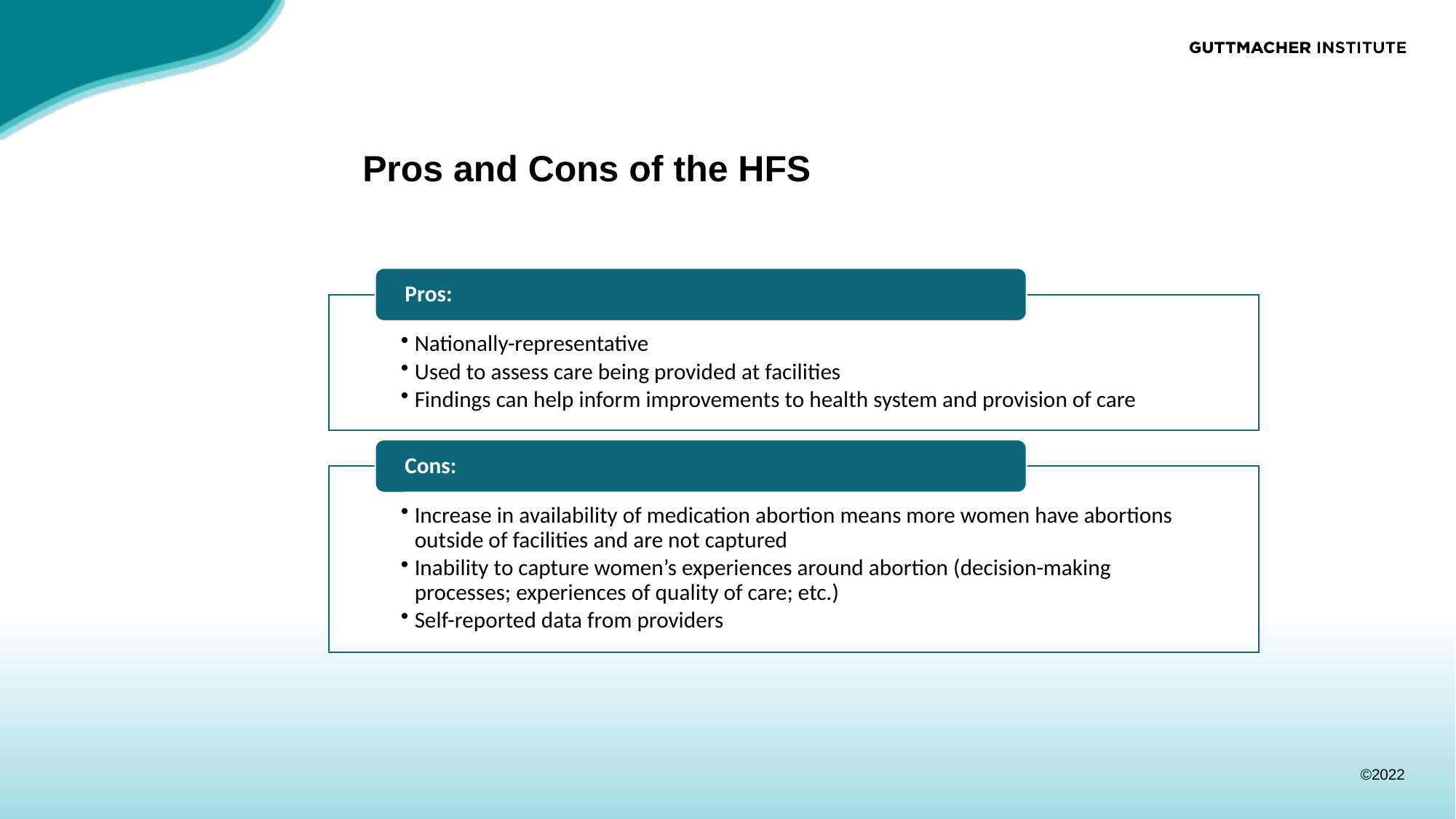

# Pros and Cons of the HFS
Nationally-representative
Used to assess care being provided at facilities
Findings can help inform improvements to health system and provision of care
Pros:
Increase in availability of medication abortion means more women have abortions outside of facilities and are not captured
Inability to capture women’s experiences around abortion (decision-making processes; experiences of quality of care; etc.)
Self-reported data from providers
Cons: